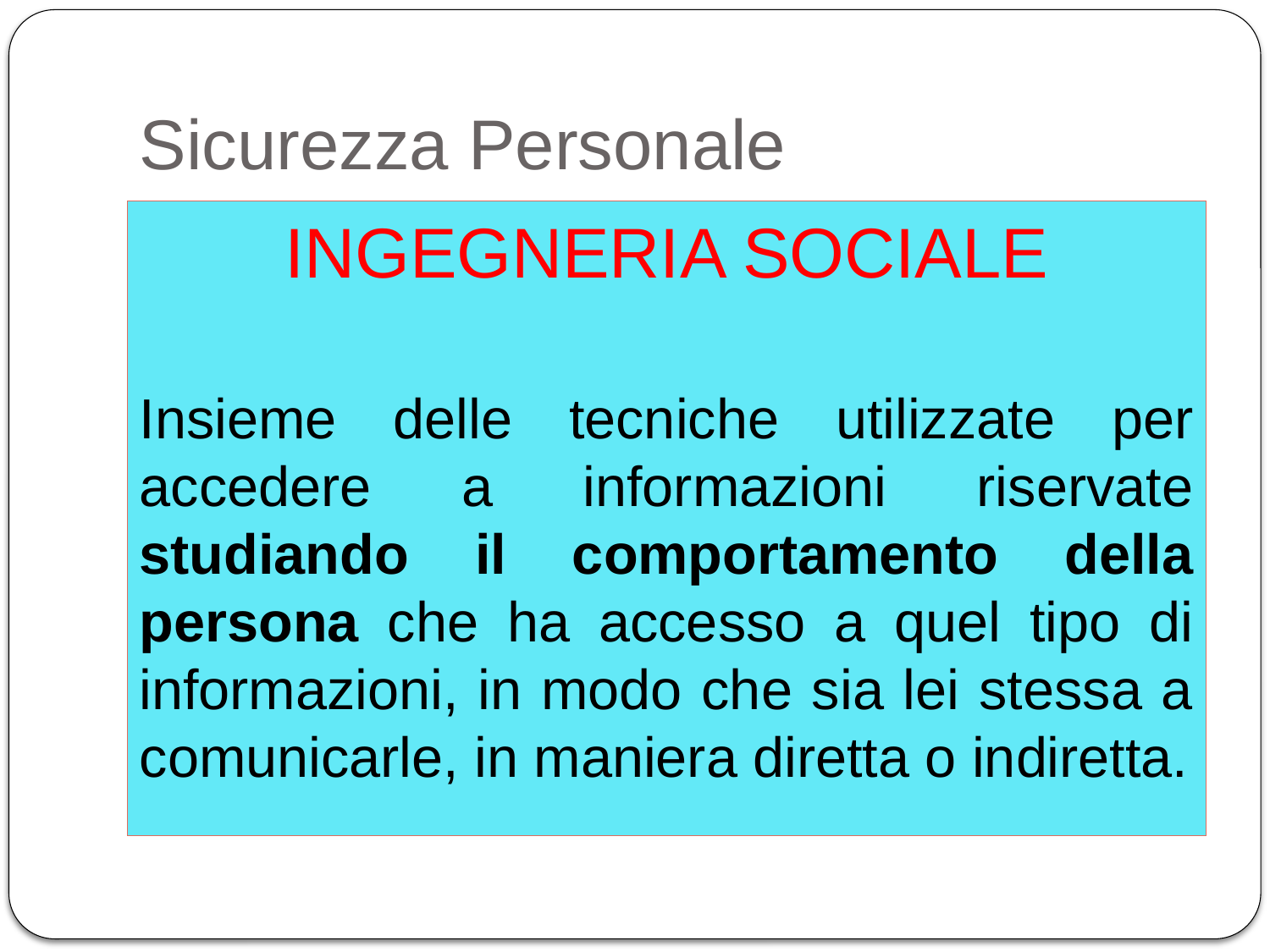

# Sicurezza Personale
INGEGNERIA SOCIALE

Insieme delle tecniche utilizzate per accedere a informazioni riservate studiando il comportamento della persona che ha accesso a quel tipo di informazioni, in modo che sia lei stessa a comunicarle, in maniera diretta o indiretta.